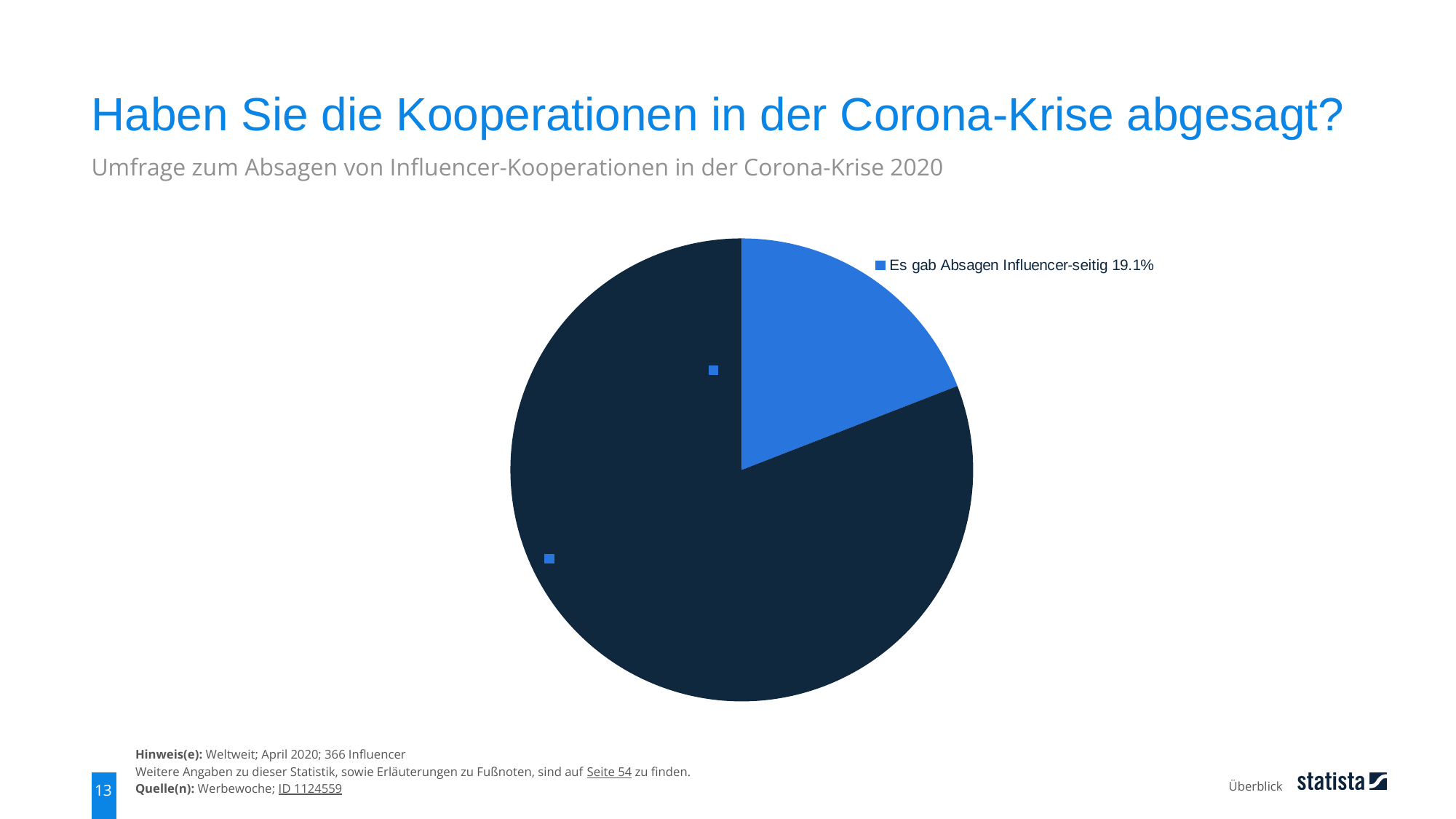

Haben Sie die Kooperationen in der Corona-Krise abgesagt?
Umfrage zum Absagen von Influencer-Kooperationen in der Corona-Krise 2020

### Chart

| Category | Daten |
|---|---|
| Es gab Absagen Influencer-seitig | 0.191 |
| Es gab keine Absagen Influencer-seitig | 0.809 |
Hinweis(e): Weltweit; April 2020; 366 Influencer
Weitere Angaben zu dieser Statistik, sowie Erläuterungen zu Fußnoten, sind auf Seite 54 zu finden.
Quelle(n): Werbewoche; ID 1124559
Überblick

13